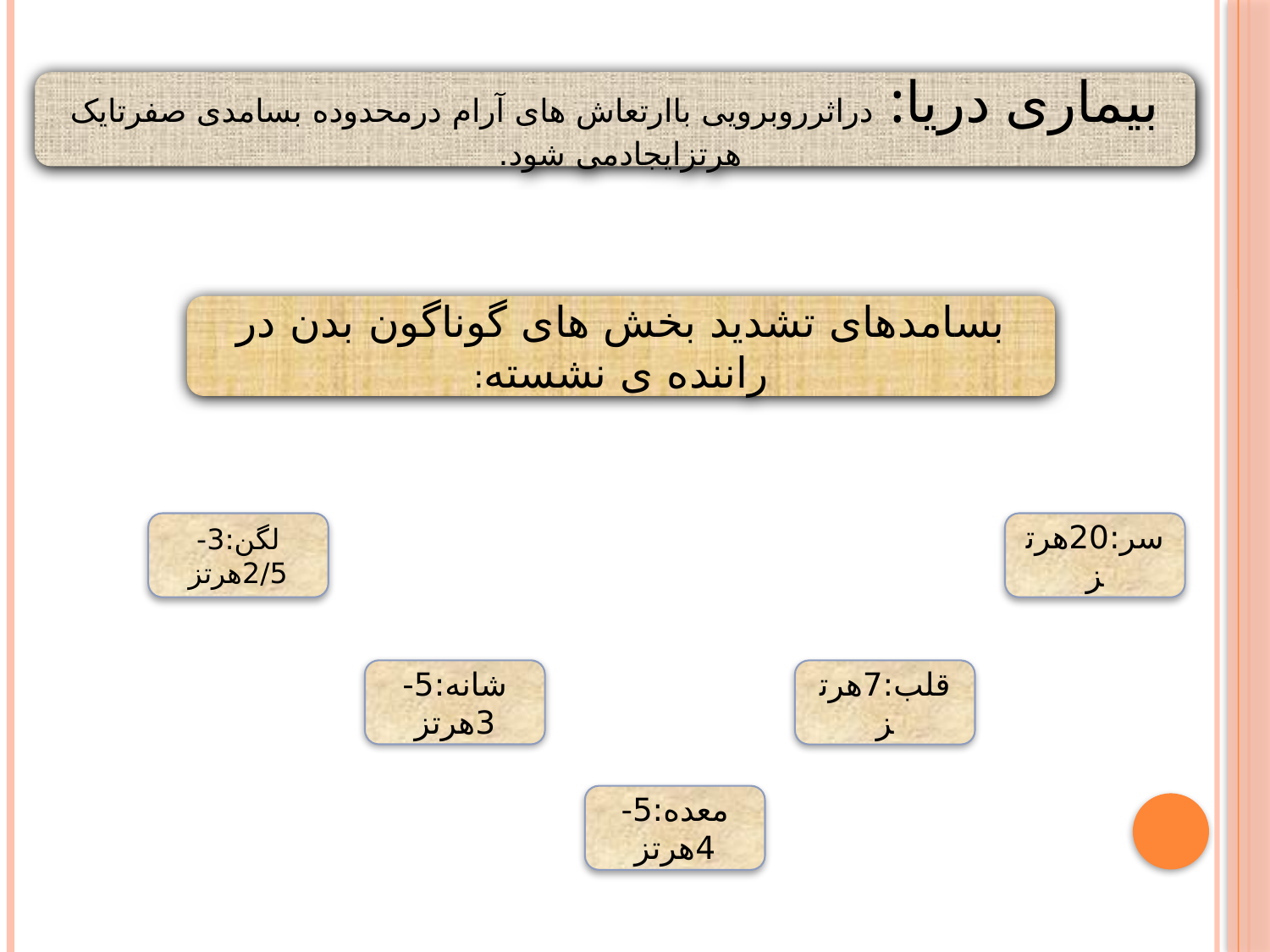

بیماری دریا: دراثرروبرویی باارتعاش های آرام درمحدوده بسامدی صفرتایک هرتزایجادمی شود.
بسامدهای تشدید بخش های گوناگون بدن در راننده ی نشسته:
لگن:3- 2/5هرتز
سر:20هرتز
شانه:5-3هرتز
قلب:7هرتز
معده:5-4هرتز